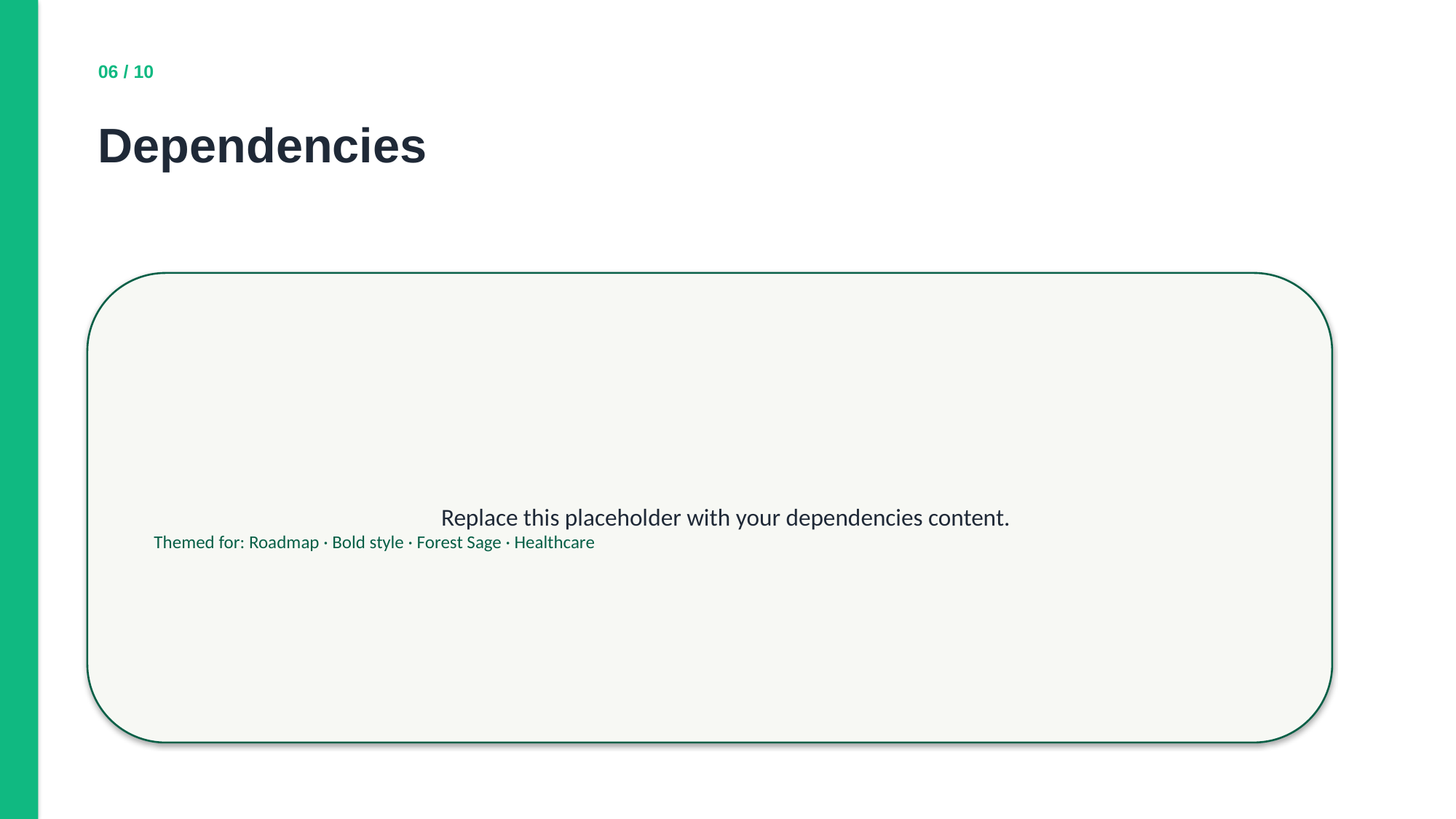

06 / 10
Dependencies
Replace this placeholder with your dependencies content.
Themed for: Roadmap · Bold style · Forest Sage · Healthcare